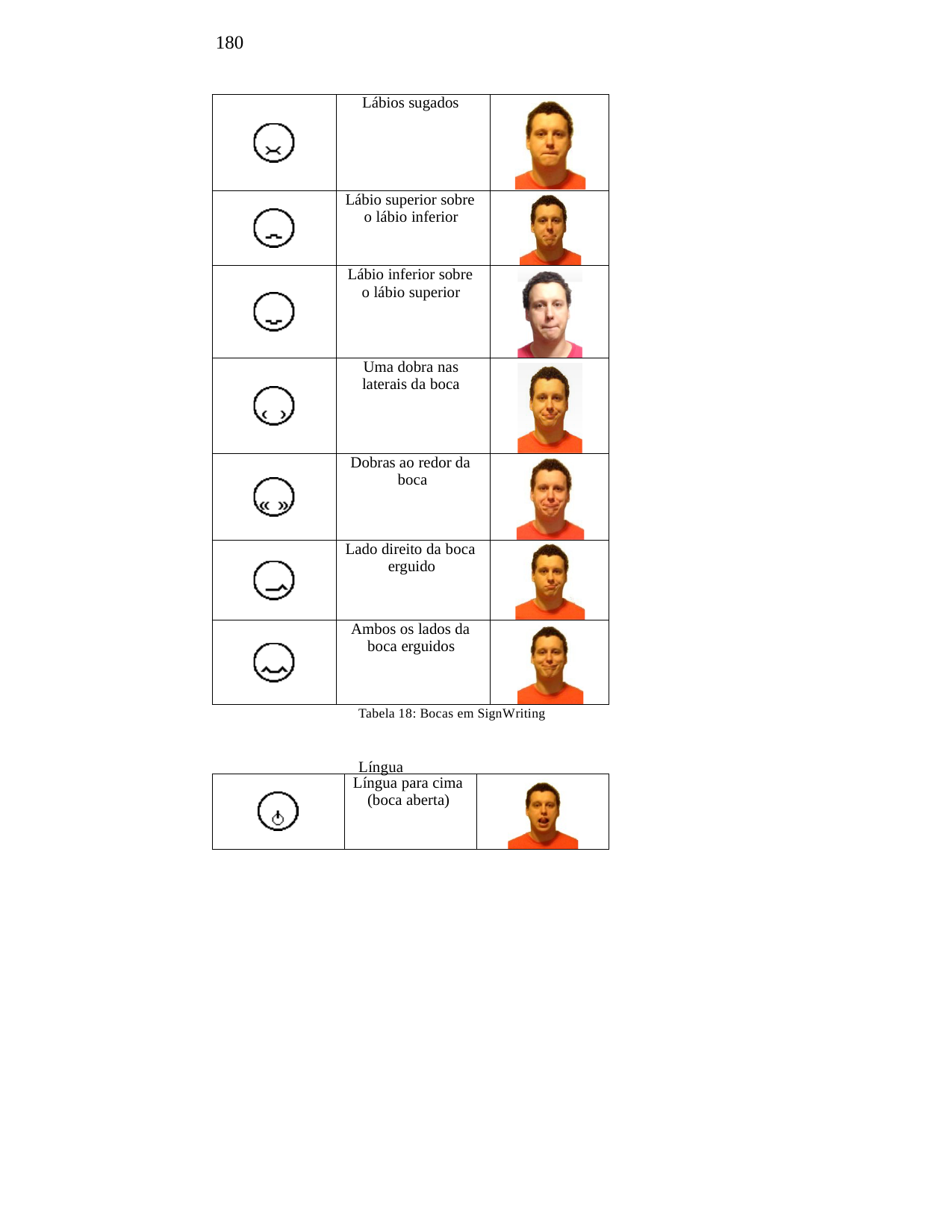

180
|  | Lábios sugados |  |
| --- | --- | --- |
|  | Lábio superior sobre o lábio inferior |  |
|  | Lábio inferior sobre o lábio superior |  |
|  | Uma dobra nas laterais da boca |  |
|  | Dobras ao redor da boca |  |
|  | Lado direito da boca erguido |  |
|  | Ambos os lados da boca erguidos |  |

Tabela 18: Bocas em SignWriting

Língua
|  | Língua para cima (boca aberta) |  |
| --- | --- | --- |